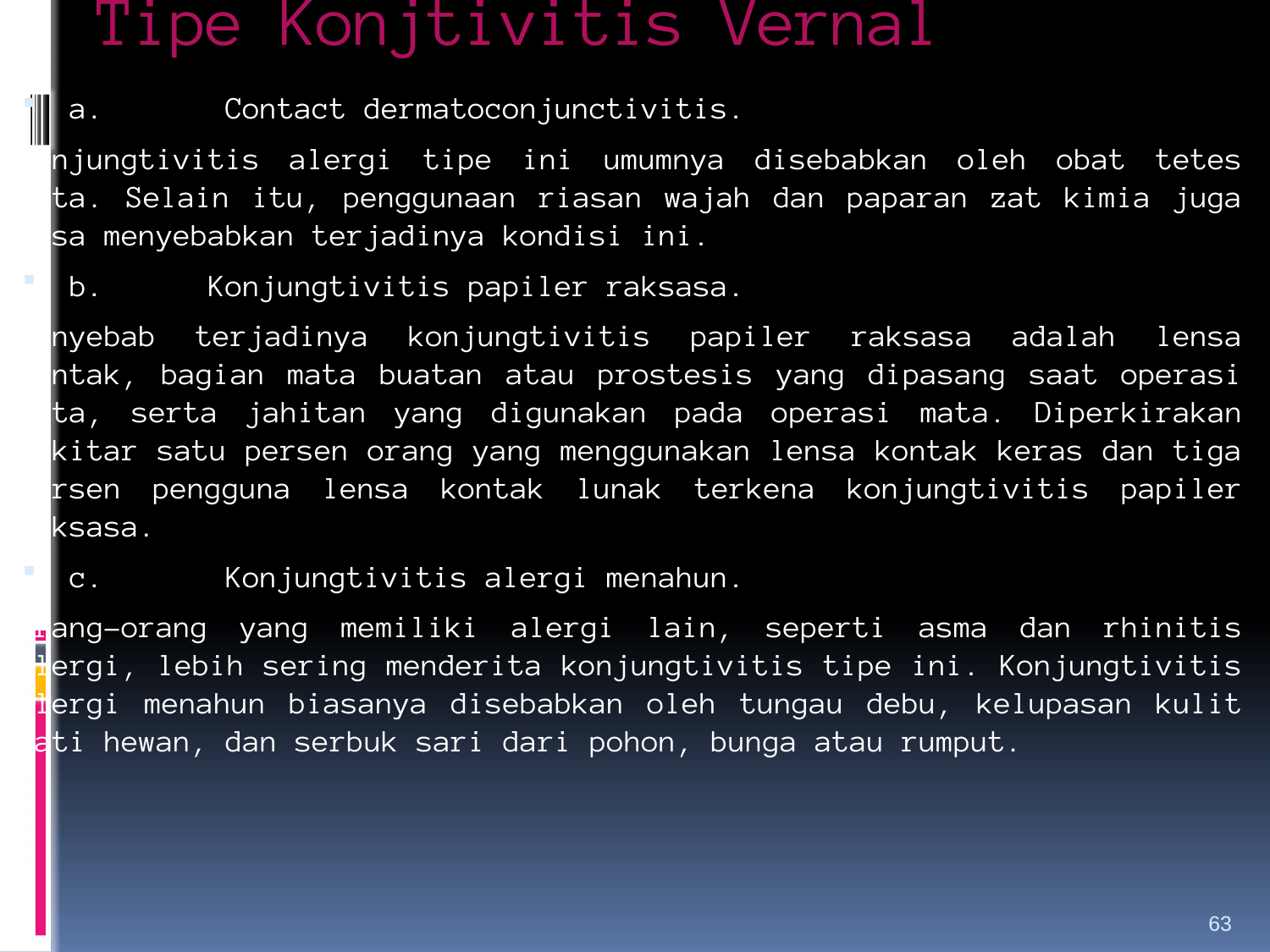

# Tipe Konjtivitis Vernal
a.       Contact dermatoconjunctivitis.
Konjungtivitis alergi tipe ini umumnya disebabkan oleh obat tetes mata. Selain itu, penggunaan riasan wajah dan paparan zat kimia juga bisa menyebabkan terjadinya kondisi ini.
b.      Konjungtivitis papiler raksasa.
Penyebab terjadinya konjungtivitis papiler raksasa adalah lensa kontak, bagian mata buatan atau prostesis yang dipasang saat operasi mata, serta jahitan yang digunakan pada operasi mata. Diperkirakan sekitar satu persen orang yang menggunakan lensa kontak keras dan tiga persen pengguna lensa kontak lunak terkena konjungtivitis papiler raksasa.
c.       Konjungtivitis alergi menahun.
Orang-orang yang memiliki alergi lain, seperti asma dan rhinitis alergi, lebih sering menderita konjungtivitis tipe ini. Konjungtivitis alergi menahun biasanya disebabkan oleh tungau debu, kelupasan kulit mati hewan, dan serbuk sari dari pohon, bunga atau rumput.

63